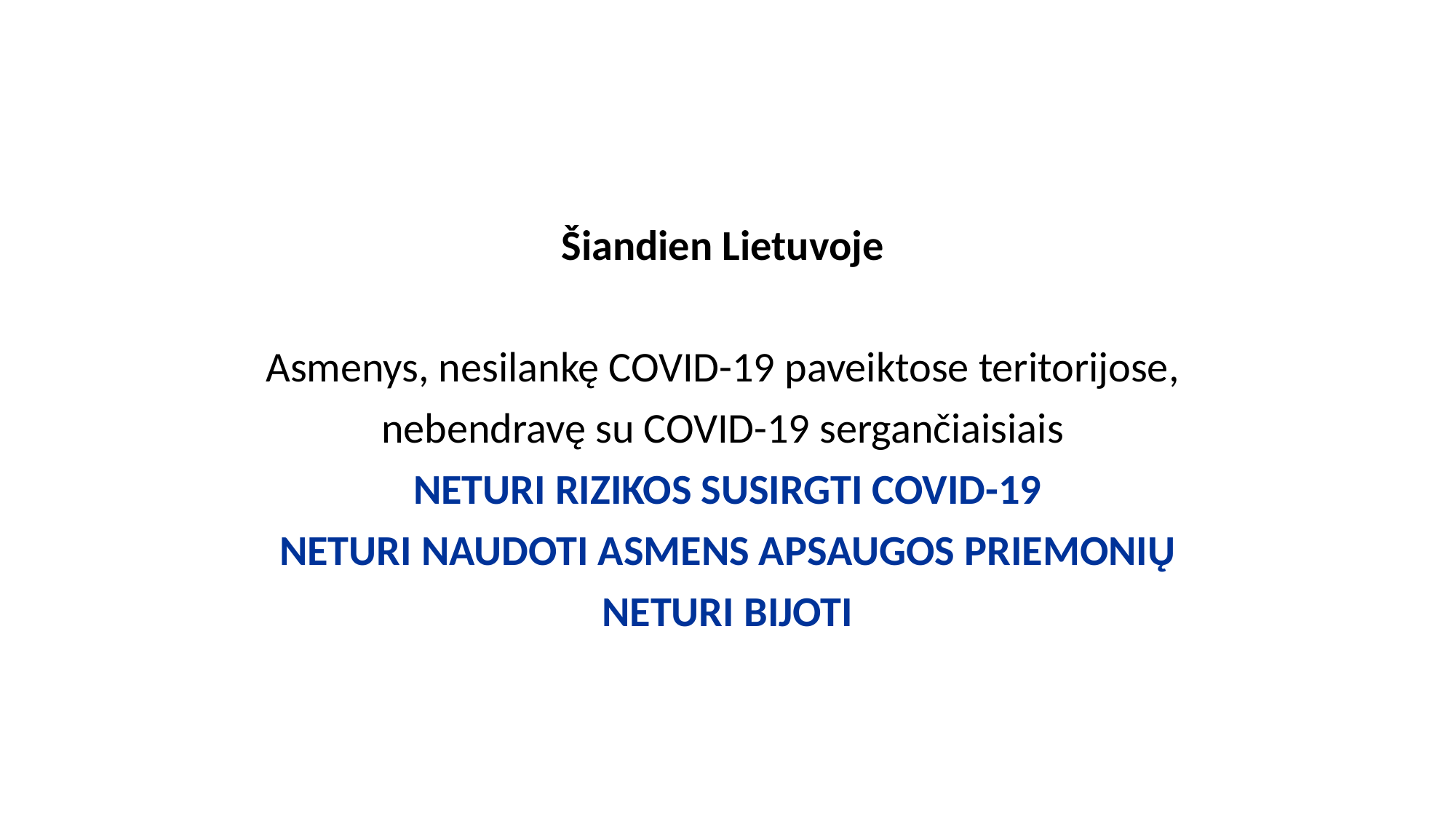

Šiandien Lietuvoje

Asmenys, nesilankę COVID-19 paveiktose teritorijose,
nebendravę su COVID-19 sergančiaisiais
NETURI RIZIKOS SUSIRGTI COVID-19
NETURI naudoti asmens apsaugos priemonių
neturi BIJOTI